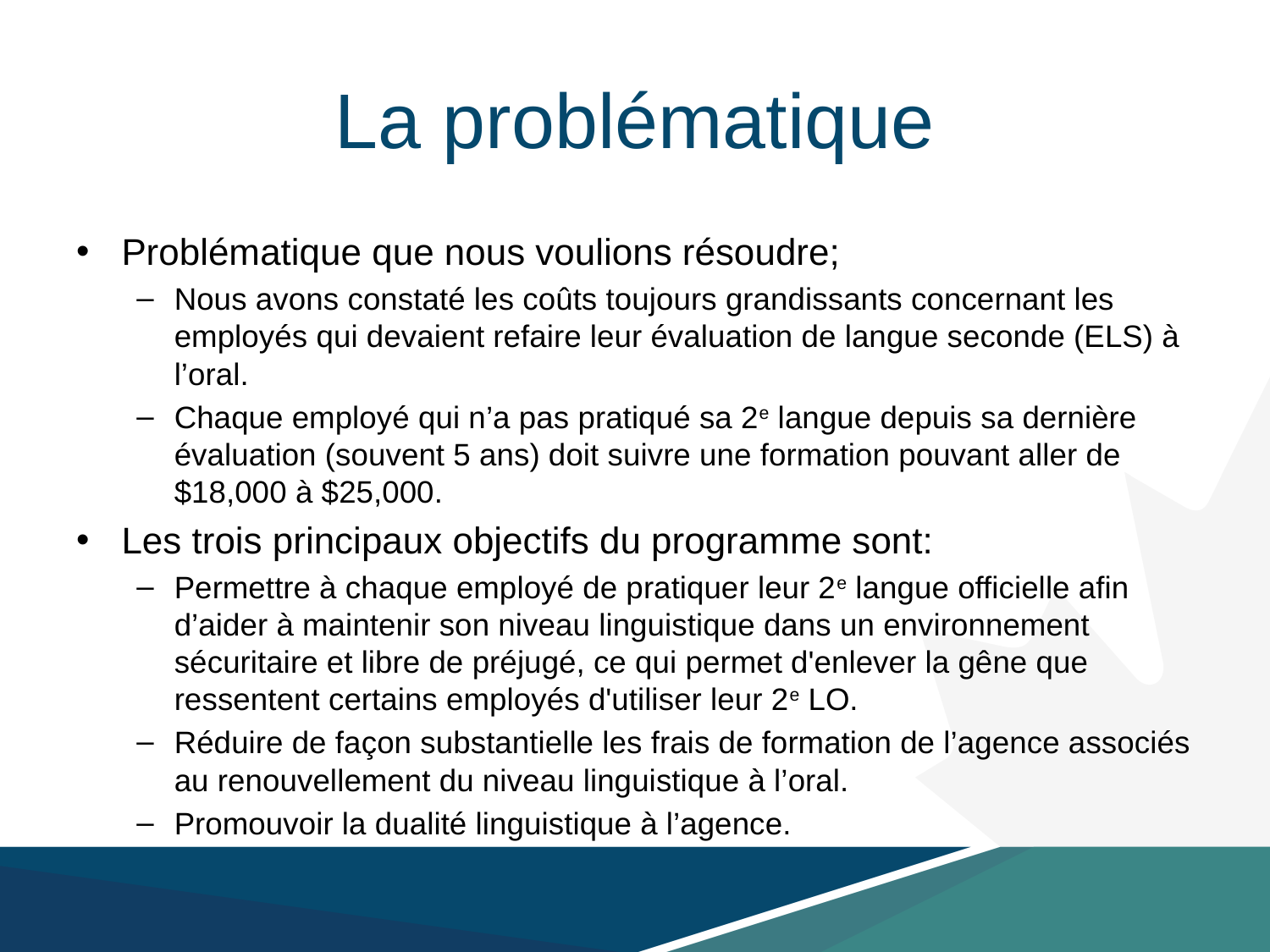

# La problématique
Problématique que nous voulions résoudre;
Nous avons constaté les coûts toujours grandissants concernant les employés qui devaient refaire leur évaluation de langue seconde (ELS) à l’oral.
Chaque employé qui n’a pas pratiqué sa 2e langue depuis sa dernière évaluation (souvent 5 ans) doit suivre une formation pouvant aller de $18,000 à $25,000.
Les trois principaux objectifs du programme sont:
Permettre à chaque employé de pratiquer leur 2e langue officielle afin d’aider à maintenir son niveau linguistique dans un environnement sécuritaire et libre de préjugé, ce qui permet d'enlever la gêne que ressentent certains employés d'utiliser leur 2e LO.
Réduire de façon substantielle les frais de formation de l’agence associés au renouvellement du niveau linguistique à l’oral.
Promouvoir la dualité linguistique à l’agence.